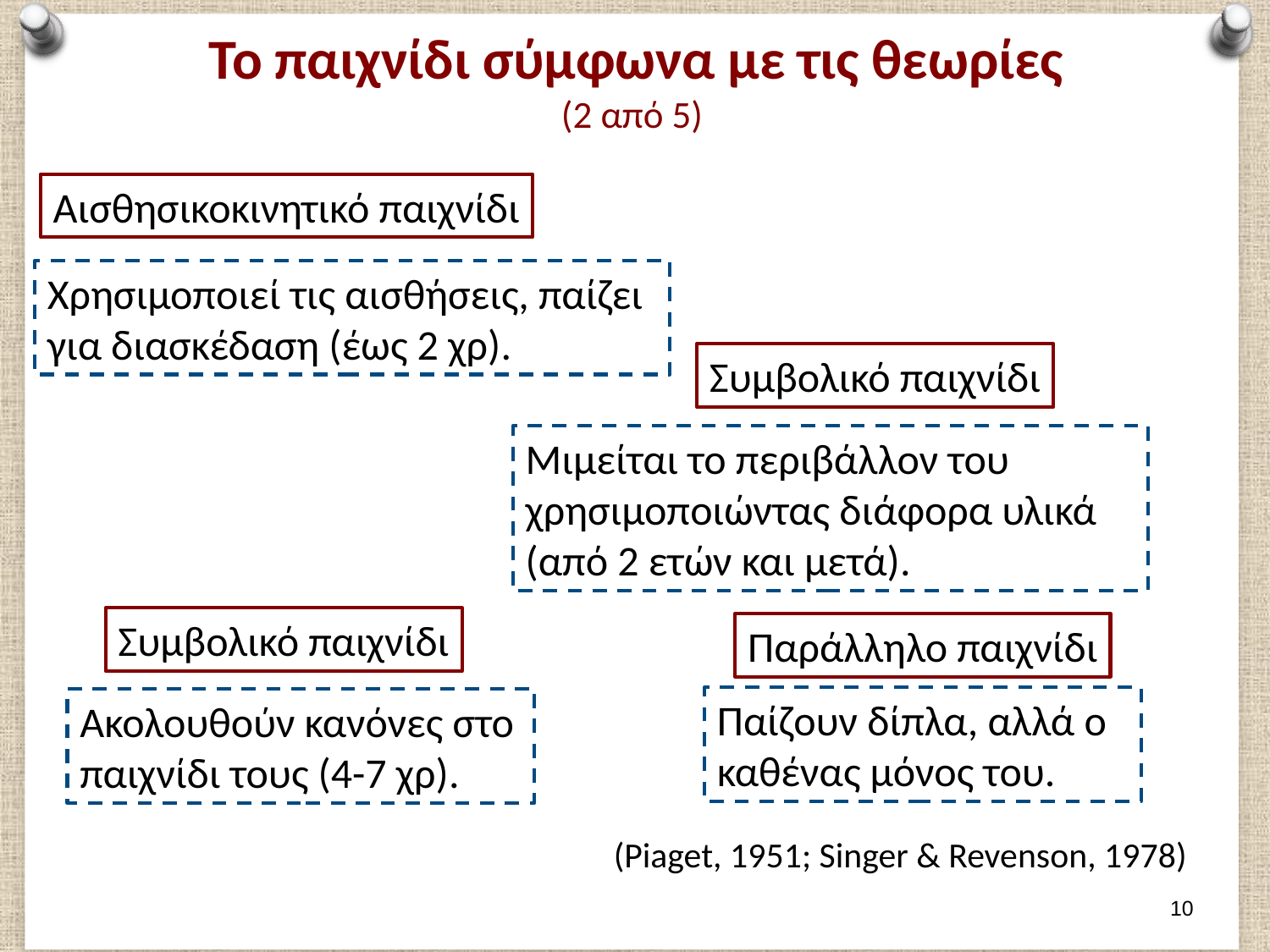

# Το παιχνίδι σύμφωνα με τις θεωρίες (2 από 5)
Αισθησικοκινητικό παιχνίδι
Χρησιμοποιεί τις αισθήσεις, παίζει για διασκέδαση (έως 2 χρ).
Συμβολικό παιχνίδι
Μιμείται το περιβάλλον του χρησιμοποιώντας διάφορα υλικά (από 2 ετών και μετά).
Συμβολικό παιχνίδι
Παράλληλο παιχνίδι
Παίζουν δίπλα, αλλά ο καθένας μόνος του.
Ακολουθούν κανόνες στο παιχνίδι τους (4-7 χρ).
(Piaget, 1951; Singer & Revenson, 1978)
10